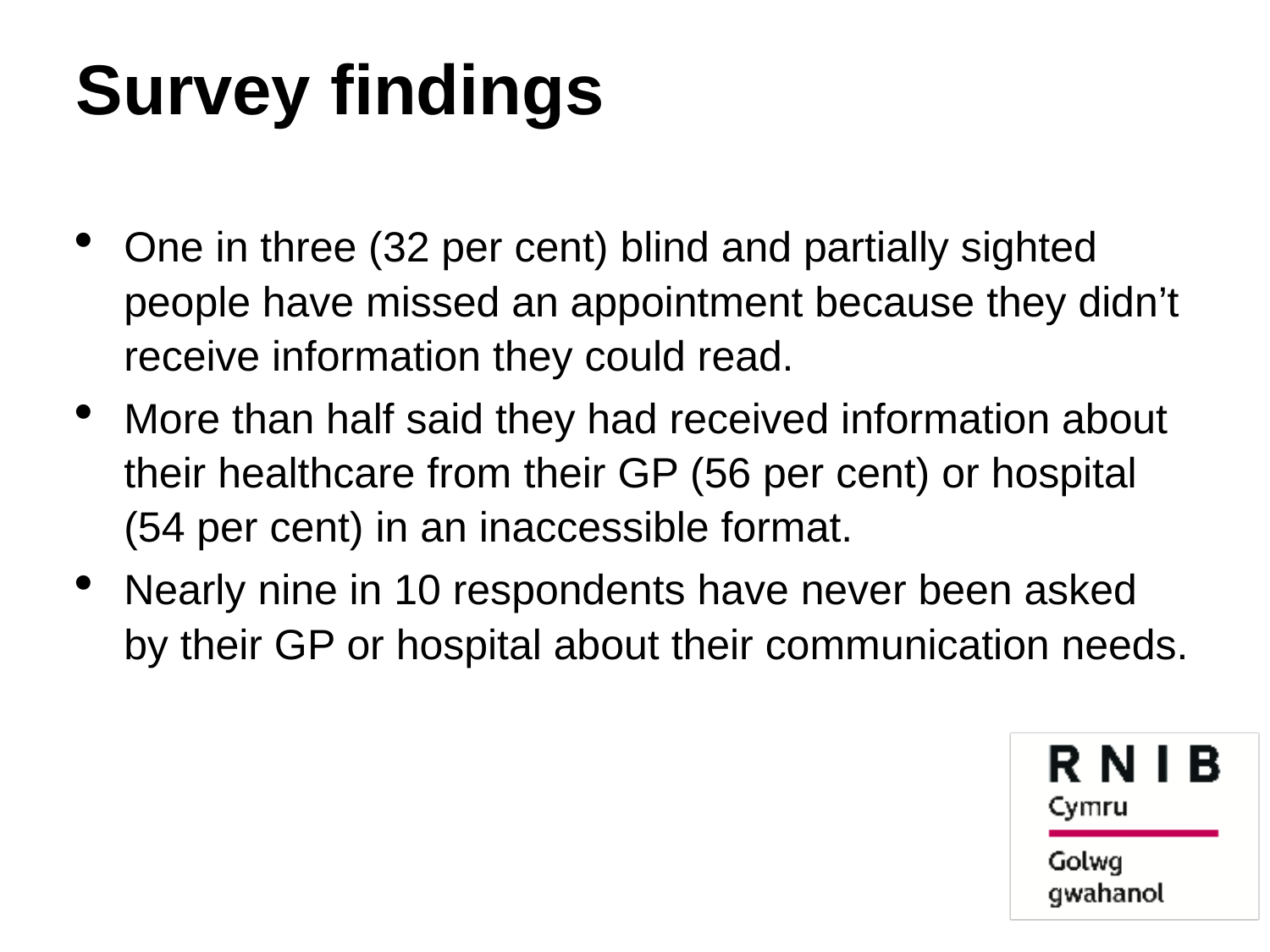

# Survey findings
One in three (32 per cent) blind and partially sighted people have missed an appointment because they didn’t receive information they could read.
More than half said they had received information about their healthcare from their GP (56 per cent) or hospital (54 per cent) in an inaccessible format.
Nearly nine in 10 respondents have never been asked by their GP or hospital about their communication needs.